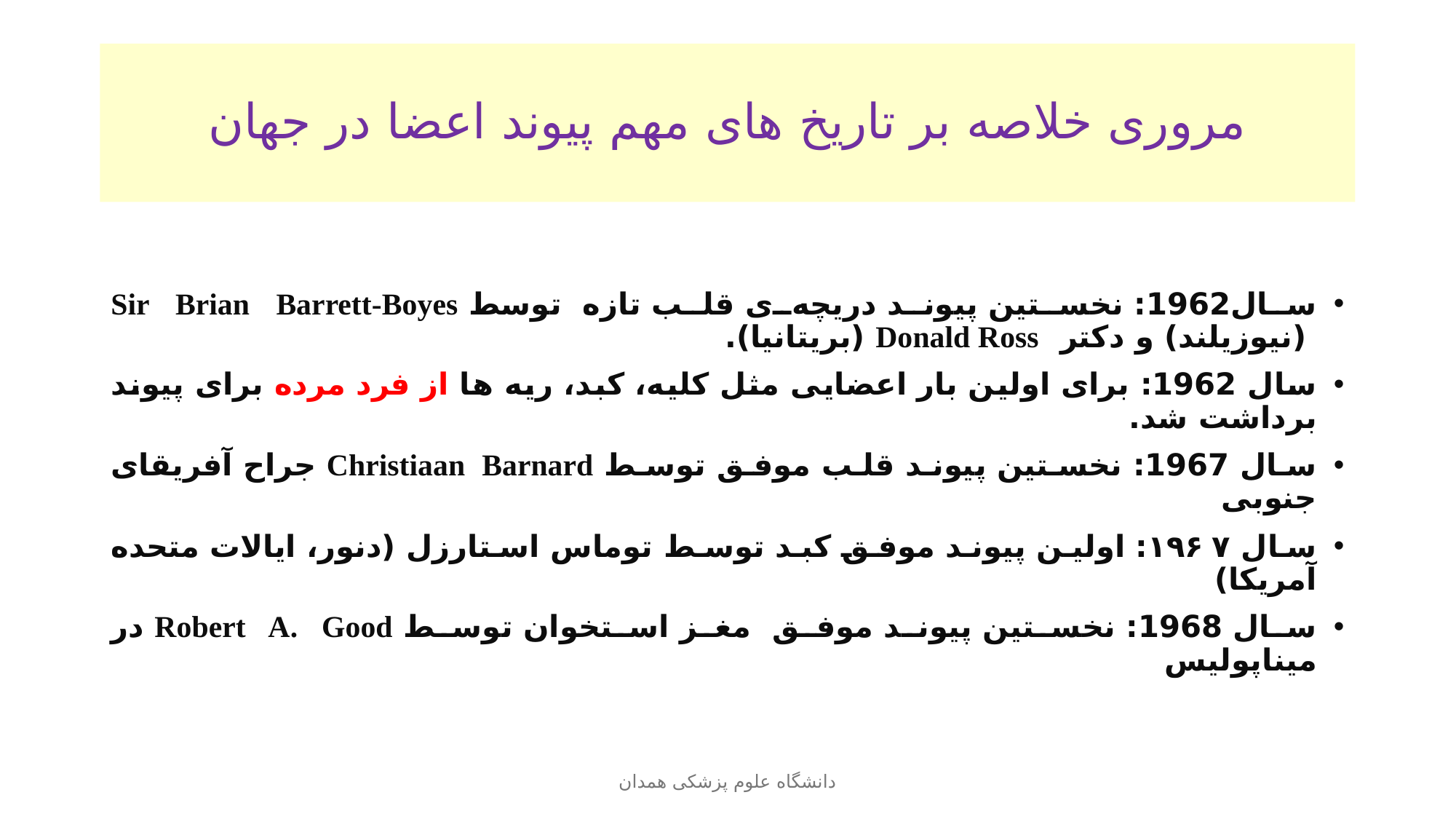

# مروری خلاصه بر تاریخ های مهم پیوند اعضا در جهان
سال1962: نخستین پیوند دریچه‌ی قلب تازه  توسط Sir Brian Barrett-Boyes  (نیوزیلند) و دکتر  Donald Ross (بریتانیا).
سال 1962: برای اولین بار اعضایی مثل کلیه، کبد، ریه ها از فرد مرده برای پیوند برداشت شد.
سال 1967: نخستین پیوند قلب موفق توسط Christiaan Barnard جراح آفریقای جنوبی
سال ۱۹۶۷: اولین پیوند موفق کبد توسط توماس استارزل (دنور، ایالات متحده آمریکا)
سال 1968: نخستین پیوند موفق  مغز استخوان توسط Robert A. Good در میناپولیس
دانشگاه علوم پزشکی همدان